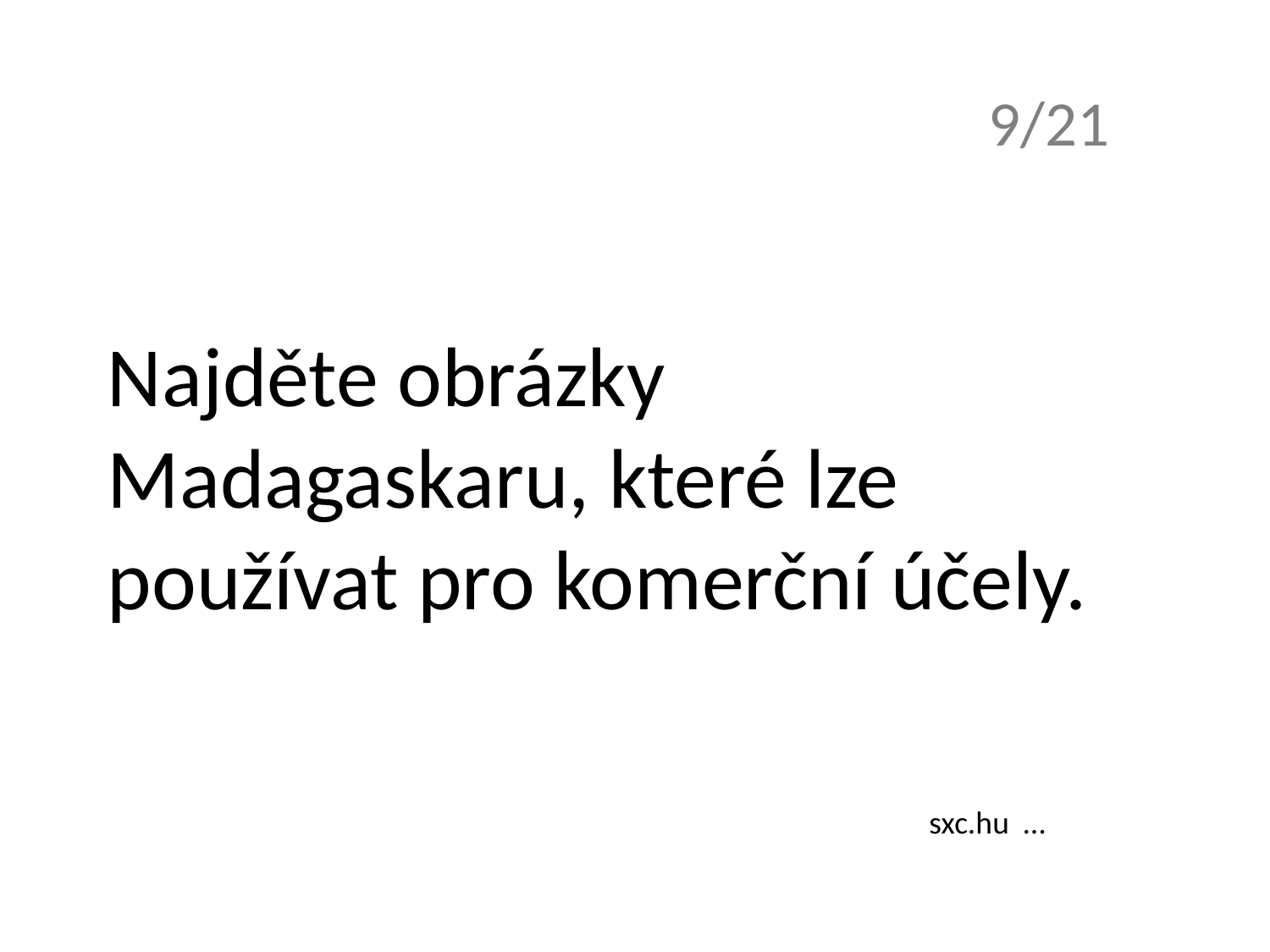

9/21
Najděte obrázky Madagaskaru, které lze používat pro komerční účely.
sxc.hu  …